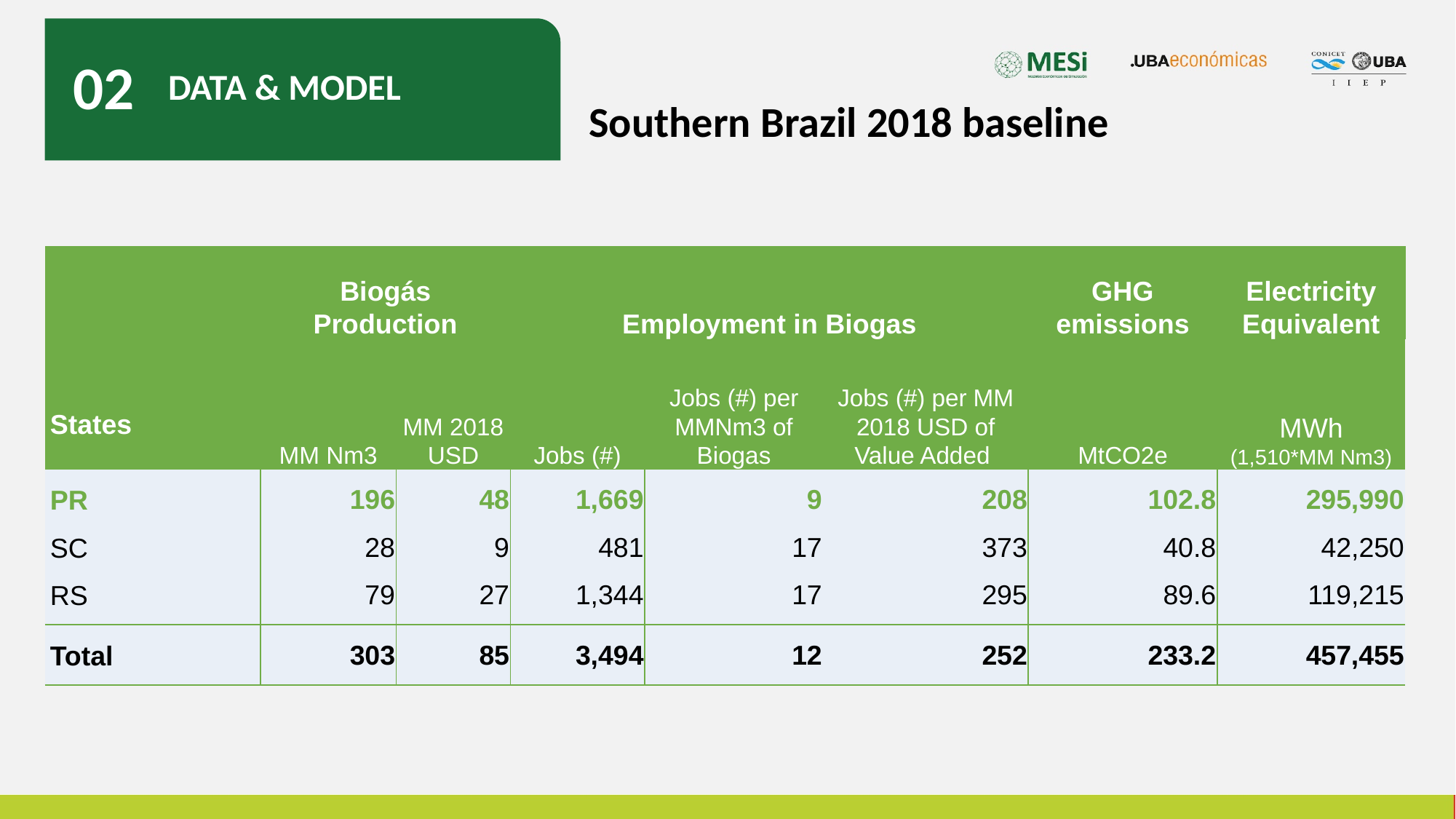

02
DATA & MODEL
Southern Brazil 2018 baseline
|  | Biogás Production |  | Employment in Biogas |  |  | GHG emissions | Electricity Equivalent |
| --- | --- | --- | --- | --- | --- | --- | --- |
| States | MM Nm3 | MM 2018 USD | Jobs (#) | Jobs (#) per MMNm3 of Biogas | Jobs (#) per MM 2018 USD of Value Added | MtCO2e | MWh (1,510\*MM Nm3) |
| PR | 196 | 48 | 1,669 | 9 | 208 | 102.8 | 295,990 |
| SC | 28 | 9 | 481 | 17 | 373 | 40.8 | 42,250 |
| RS | 79 | 27 | 1,344 | 17 | 295 | 89.6 | 119,215 |
| Total | 303 | 85 | 3,494 | 12 | 252 | 233.2 | 457,455 |